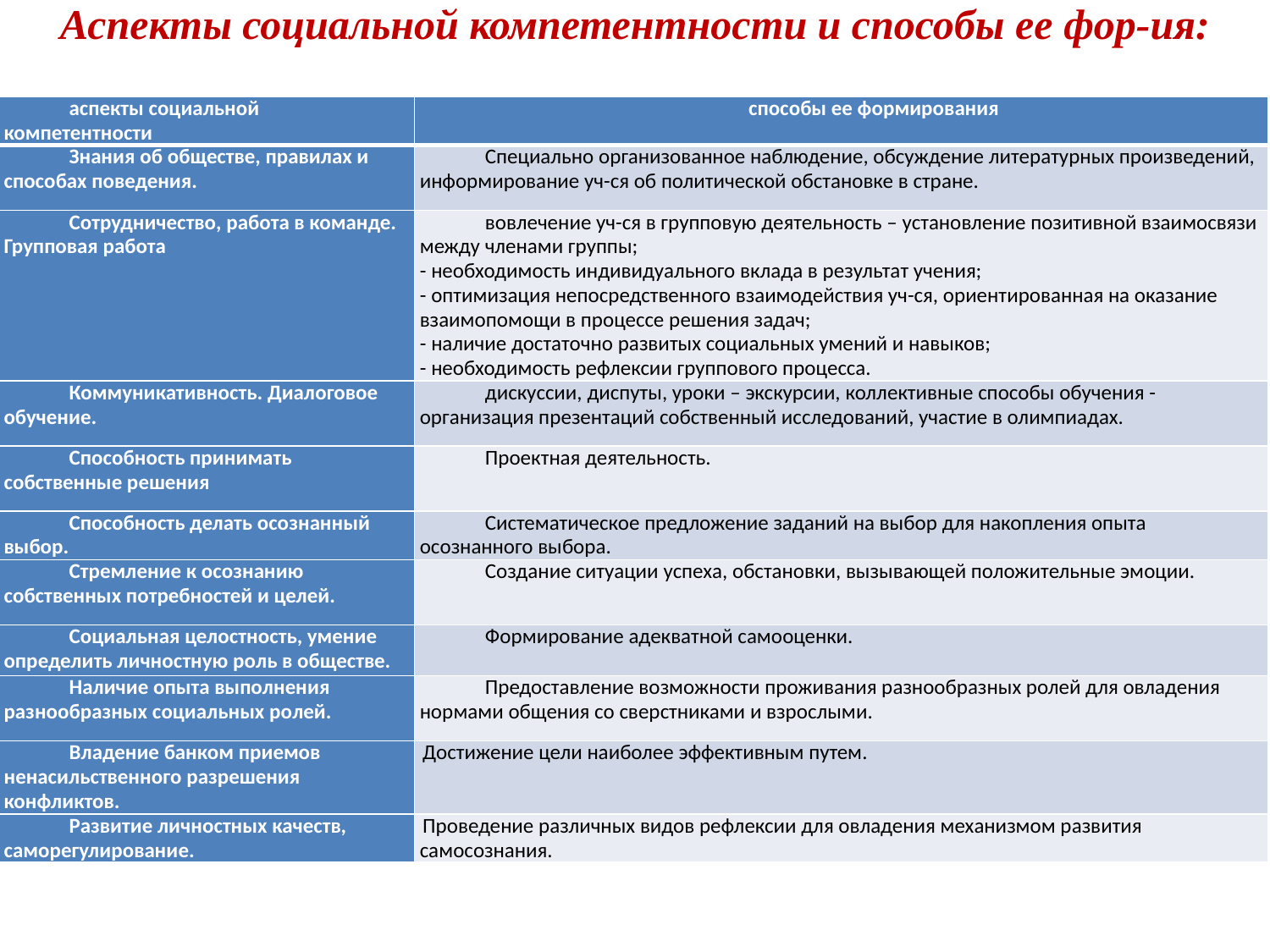

# Аспекты социальной компетентности и способы ее фор-ия:
| аспекты социальной компетентности | способы ее формирования |
| --- | --- |
| Знания об обществе, правилах и способах поведения. | Специально организованное наблюдение, обсуждение литературных произведений, информирование уч-ся об политической обстановке в стране. |
| Сотрудничество, работа в команде. Групповая работа | вовлечение уч-ся в групповую деятельность – установление позитивной взаимосвязи между членами группы;  - необходимость индивидуального вклада в результат учения;  - оптимизация непосредственного взаимодействия уч-ся, ориентированная на оказание взаимопомощи в процессе решения задач;  - наличие достаточно развитых социальных умений и навыков;  - необходимость рефлексии группового процесса. |
| Коммуникативность. Диалоговое обучение. | дискуссии, диспуты, уроки – экскурсии, коллективные способы обучения - организация презентаций собственный исследований, участие в олимпиадах. |
| Способность принимать собственные решения | Проектная деятельность. |
| Способность делать осознанный выбор. | Систематическое предложение заданий на выбор для накопления опыта осознанного выбора. |
| Стремление к осознанию собственных потребностей и целей. | Создание ситуации успеха, обстановки, вызывающей положительные эмоции. |
| Социальная целостность, умение определить личностную роль в обществе. | Формирование адекватной самооценки. |
| Наличие опыта выполнения разнообразных социальных ролей. | Предоставление возможности проживания разнообразных ролей для овладения нормами общения со сверстниками и взрослыми. |
| Владение банком приемов ненасильственного разрешения конфликтов. | Достижение цели наиболее эффективным путем. |
| Развитие личностных качеств, саморегулирование. | Проведение различных видов рефлексии для овладения механизмом развития самосознания. |